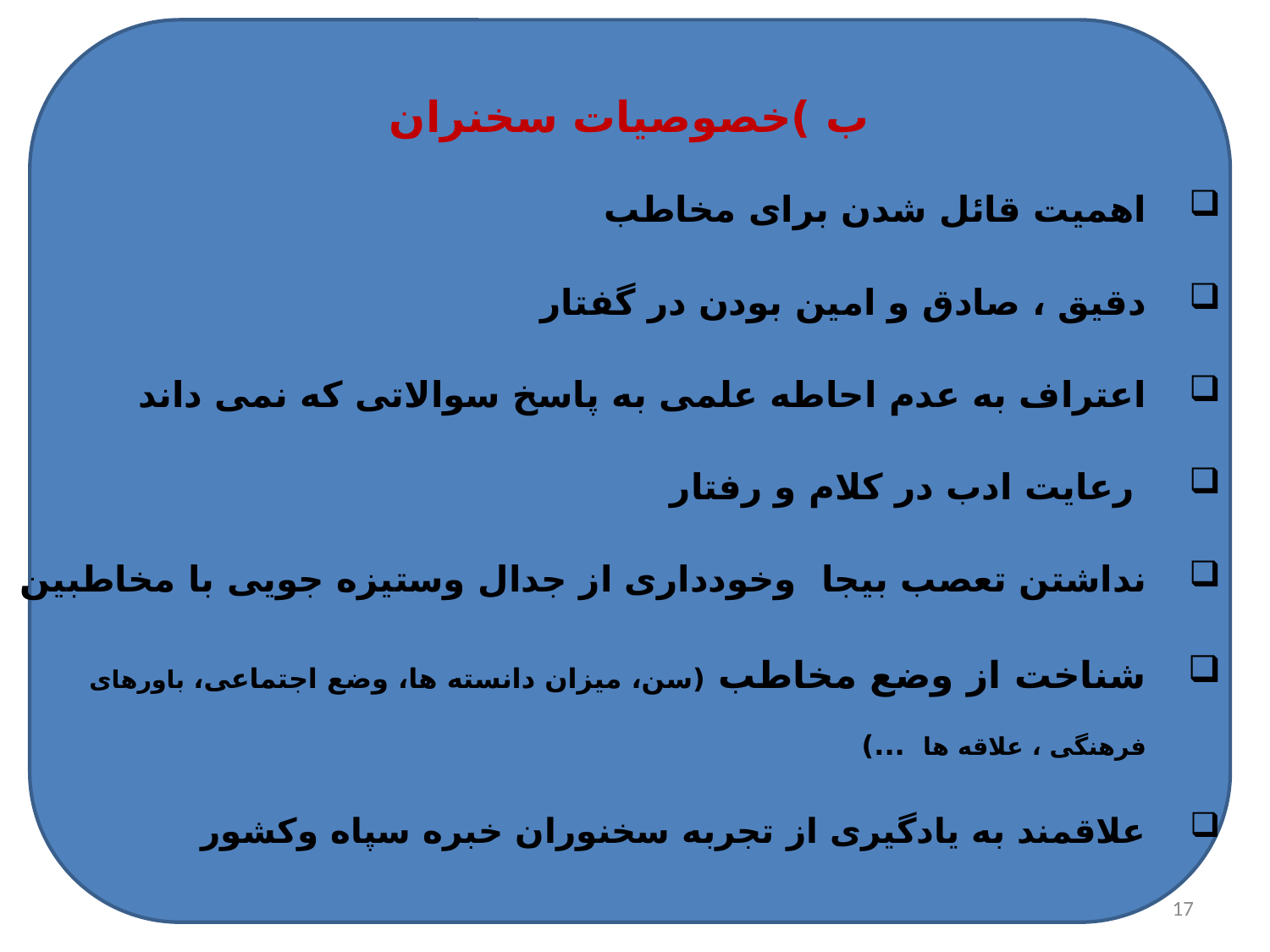

ب )خصوصيات سخنران
#
اهمیت قائل شدن برای مخاطب
دقیق ، صادق و امین بودن در گفتار
اعتراف به عدم احاطه علمی به پاسخ سوالاتی که نمی داند
 رعایت ادب در کلام و رفتار
نداشتن تعصب بیجا  وخودداری از جدال وستیزه جویی با مخاطبین
شناخت از وضع مخاطب (سن، ميزان دانسته ها، وضع اجتماعی، باورهای فرهنگی ، علاقه ها  ...)
علاقمند به یادگیری از تجربه سخنوران خبره سپاه وکشور

17